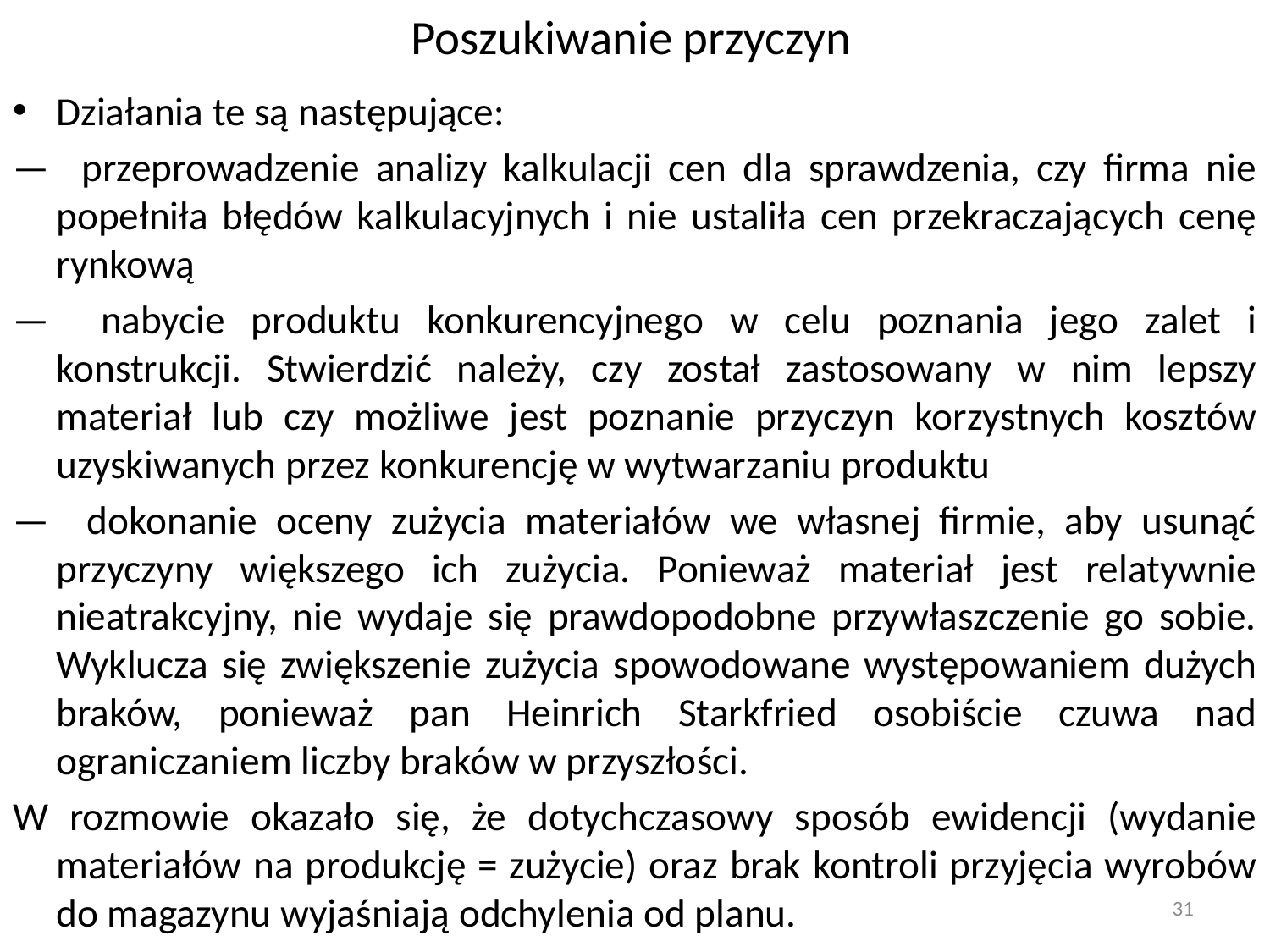

# Poszukiwanie przyczyn
Działania te są następujące:
—  przeprowadzenie analizy kalkulacji cen dla sprawdzenia, czy firma nie popełniła błędów kalkulacyjnych i nie ustaliła cen przekraczających cenę rynkową
—  nabycie produktu konkurencyjnego w celu poznania jego zalet i konstrukcji. Stwierdzić należy, czy został zastosowany w nim lepszy materiał lub czy możliwe jest poznanie przyczyn korzystnych kosztów uzyskiwanych przez konkurencję w wytwarzaniu produktu
—  dokonanie oceny zużycia materiałów we własnej firmie, aby usunąć przyczyny większego ich zużycia. Ponieważ materiał jest relatywnie nieatrakcyjny, nie wydaje się prawdopodobne przywłaszczenie go sobie. Wyklucza się zwiększenie zużycia spowodowane występowaniem dużych braków, ponieważ pan Heinrich Starkfried osobiście czuwa nad ograniczaniem liczby braków w przyszłości.
W rozmowie okazało się, że dotychczasowy sposób ewidencji (wydanie materiałów na produkcję = zużycie) oraz brak kontroli przyjęcia wyrobów do magazynu wyjaśniają odchylenia od planu.
31